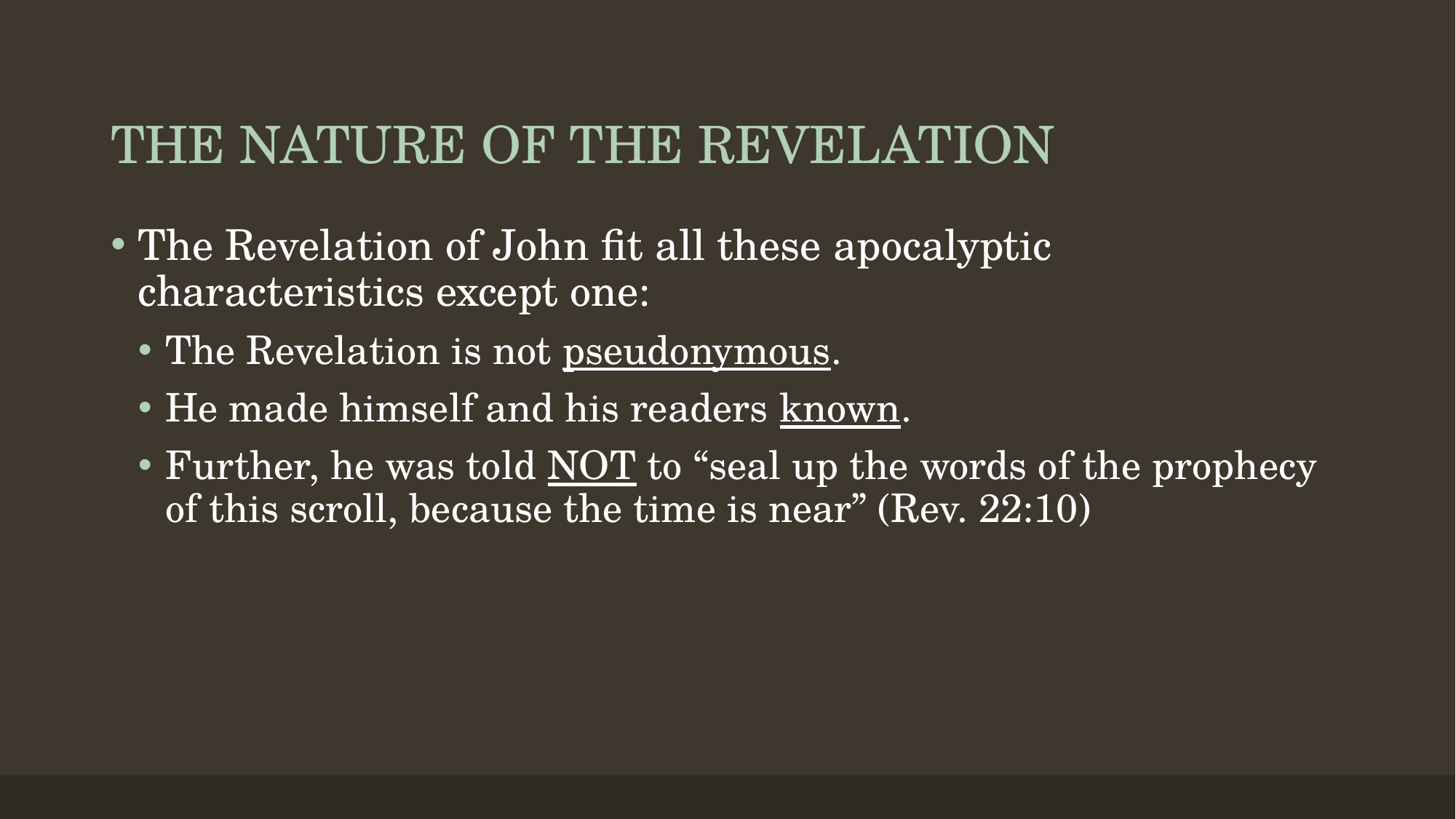

# THE NATURE OF THE REVELATION
The Revelation of John fit all these apocalyptic characteristics except one:
The Revelation is not pseudonymous.
He made himself and his readers known.
Further, he was told NOT to “seal up the words of the prophecy of this scroll, because the time is near” (Rev. 22:10)